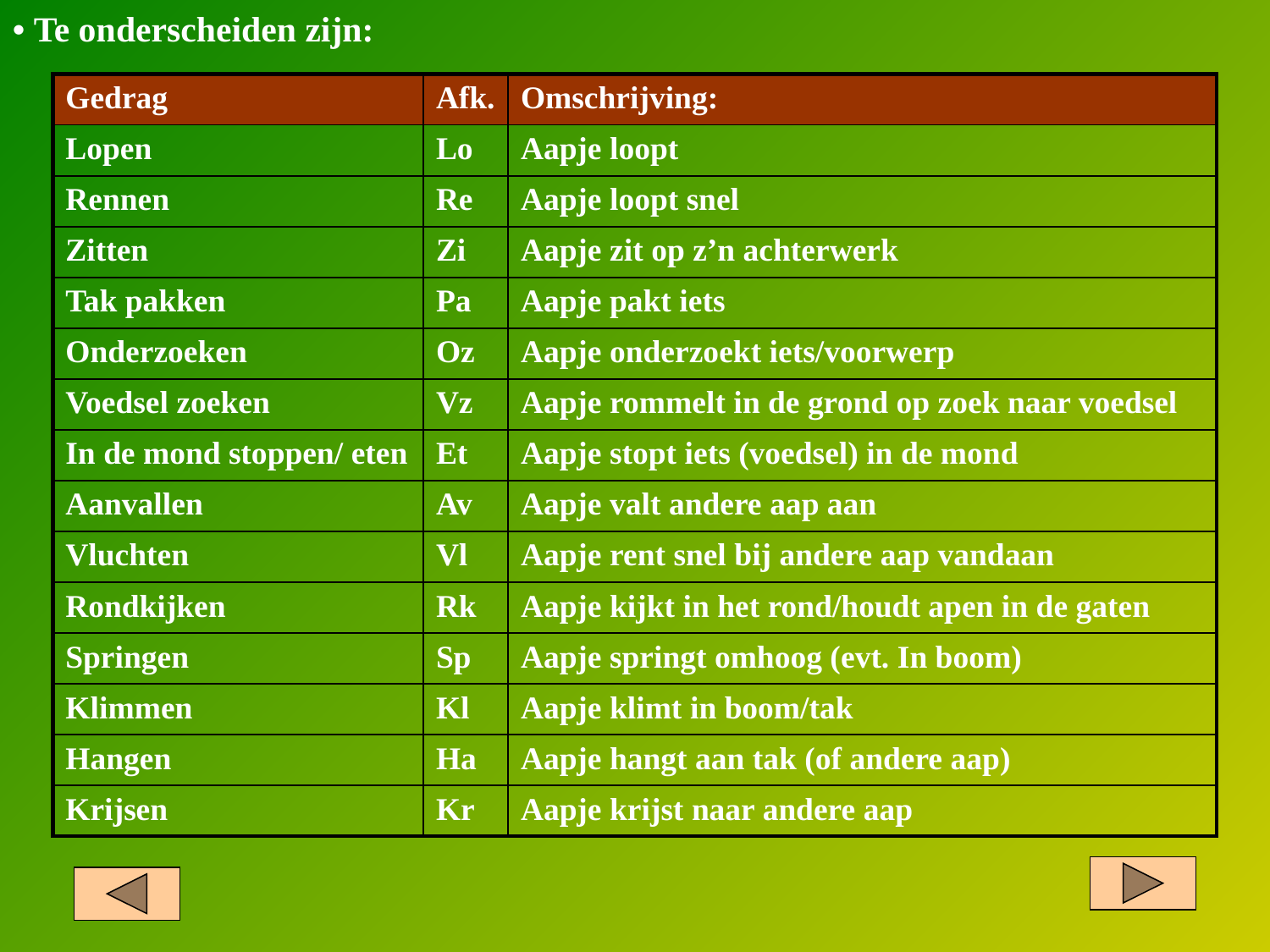

• Te onderscheiden zijn:
| Gedrag | Afk. | Omschrijving: |
| --- | --- | --- |
| Lopen | Lo | Aapje loopt |
| Rennen | Re | Aapje loopt snel |
| Zitten | Zi | Aapje zit op z’n achterwerk |
| Tak pakken | Pa | Aapje pakt iets |
| Onderzoeken | Oz | Aapje onderzoekt iets/voorwerp |
| Voedsel zoeken | Vz | Aapje rommelt in de grond op zoek naar voedsel |
| In de mond stoppen/ eten | Et | Aapje stopt iets (voedsel) in de mond |
| Aanvallen | Av | Aapje valt andere aap aan |
| Vluchten | Vl | Aapje rent snel bij andere aap vandaan |
| Rondkijken | Rk | Aapje kijkt in het rond/houdt apen in de gaten |
| Springen | Sp | Aapje springt omhoog (evt. In boom) |
| Klimmen | Kl | Aapje klimt in boom/tak |
| Hangen | Ha | Aapje hangt aan tak (of andere aap) |
| Krijsen | Kr | Aapje krijst naar andere aap |